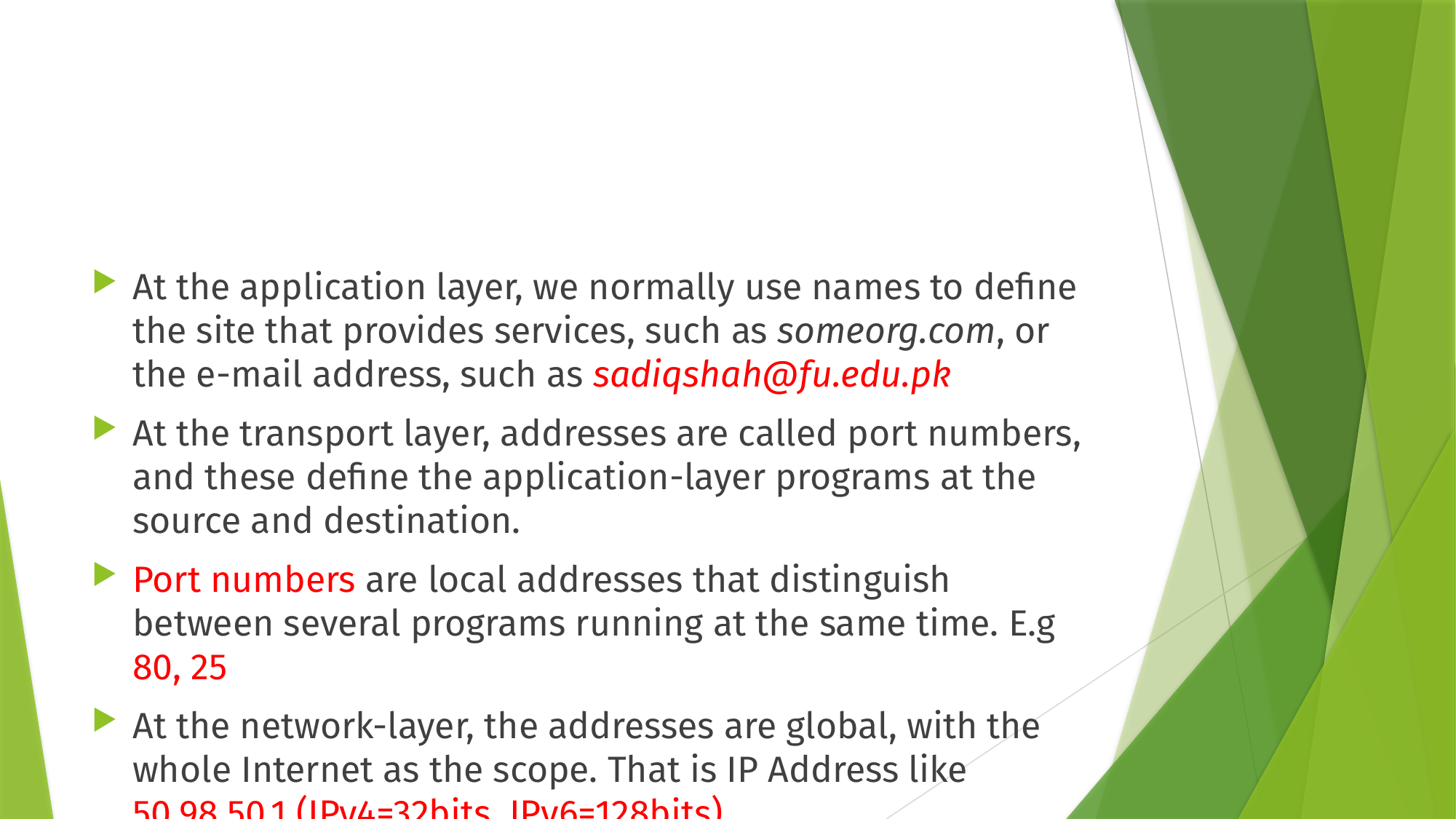

#
At the application layer, we normally use names to define the site that provides services, such as someorg.com, or the e-mail address, such as sadiqshah@fu.edu.pk
At the transport layer, addresses are called port numbers, and these define the application-layer programs at the source and destination.
Port numbers are local addresses that distinguish between several programs running at the same time. E.g 80, 25
At the network-layer, the addresses are global, with the whole Internet as the scope. That is IP Address like 50.98.50.1 (IPv4=32bits, IPv6=128bits)